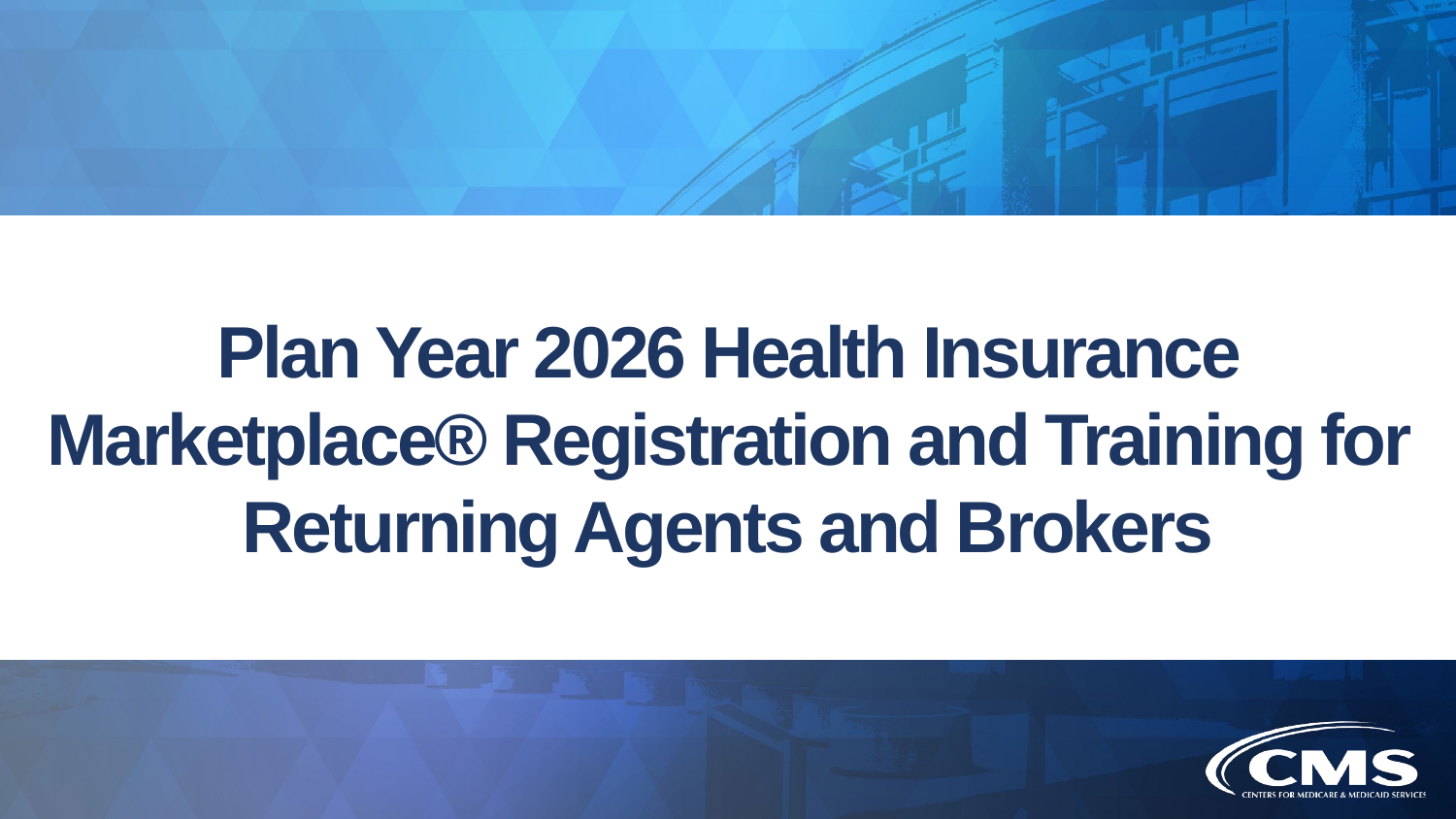

Plan Year 2026 Health Insurance Marketplace® Registration and Training for Returning Agents and Brokers